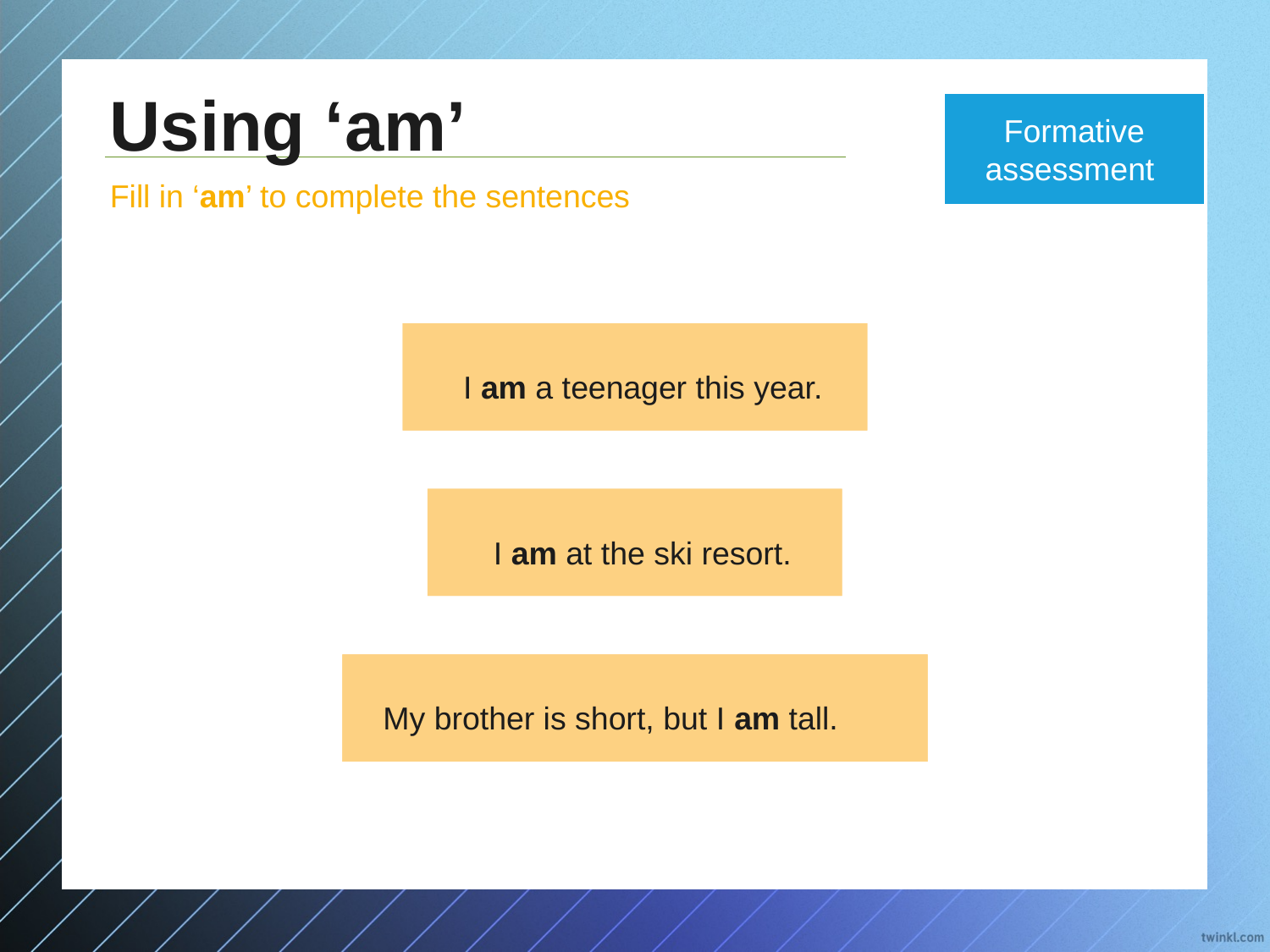

Using ‘am’
Formative assessment
Fill in ‘am’ to complete the sentences
I am a teenager this year.
I         a teenager this year.
I am at the ski resort.
I         at the ski resort.
My brother is short, but I am tall.
My brother is short, but I          tall.